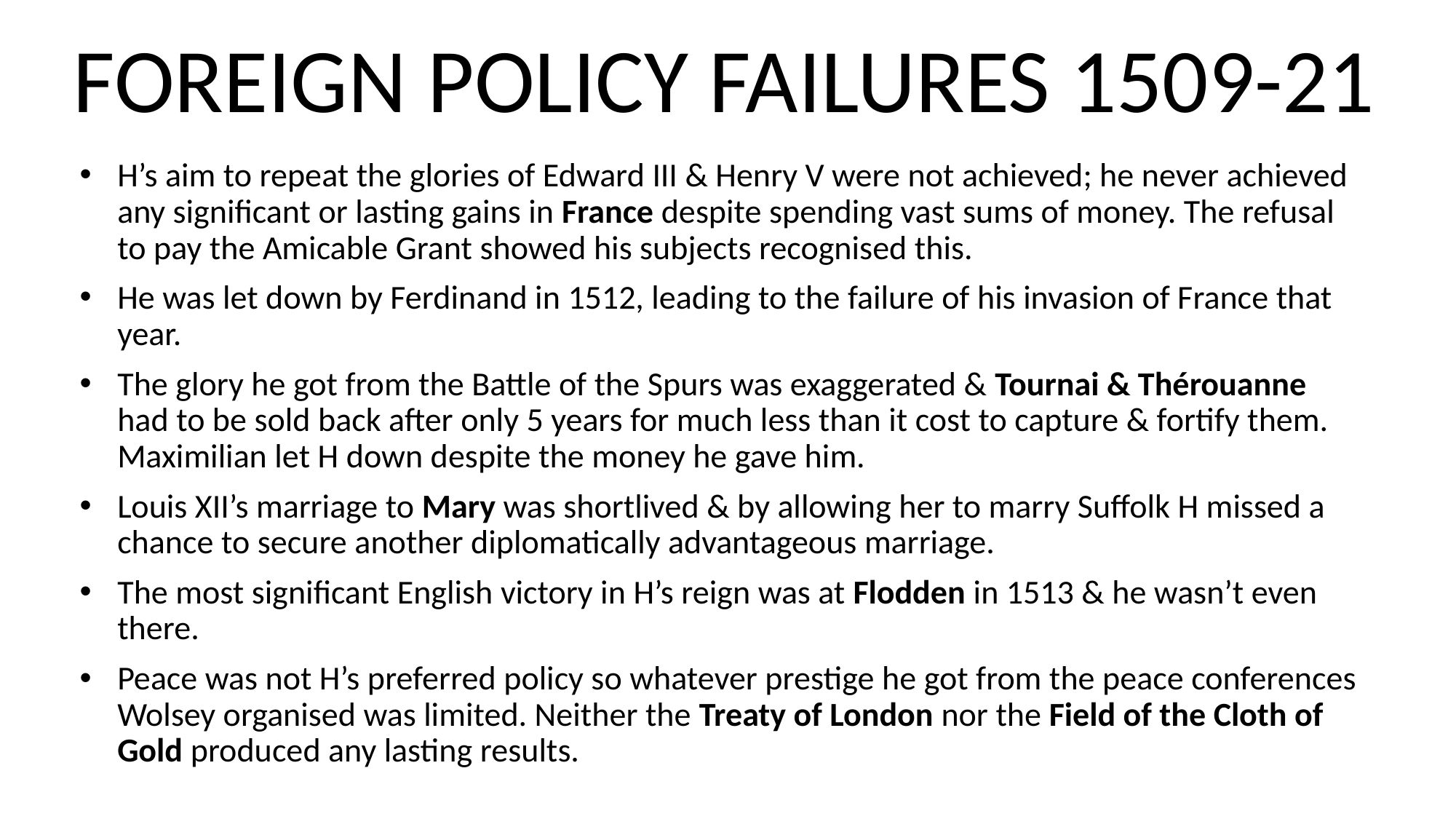

# FOREIGN POLICY FAILURES 1509-21
H’s aim to repeat the glories of Edward III & Henry V were not achieved; he never achieved any significant or lasting gains in France despite spending vast sums of money. The refusal to pay the Amicable Grant showed his subjects recognised this.
He was let down by Ferdinand in 1512, leading to the failure of his invasion of France that year.
The glory he got from the Battle of the Spurs was exaggerated & Tournai & Thérouanne had to be sold back after only 5 years for much less than it cost to capture & fortify them. Maximilian let H down despite the money he gave him.
Louis XII’s marriage to Mary was shortlived & by allowing her to marry Suffolk H missed a chance to secure another diplomatically advantageous marriage.
The most significant English victory in H’s reign was at Flodden in 1513 & he wasn’t even there.
Peace was not H’s preferred policy so whatever prestige he got from the peace conferences Wolsey organised was limited. Neither the Treaty of London nor the Field of the Cloth of Gold produced any lasting results.